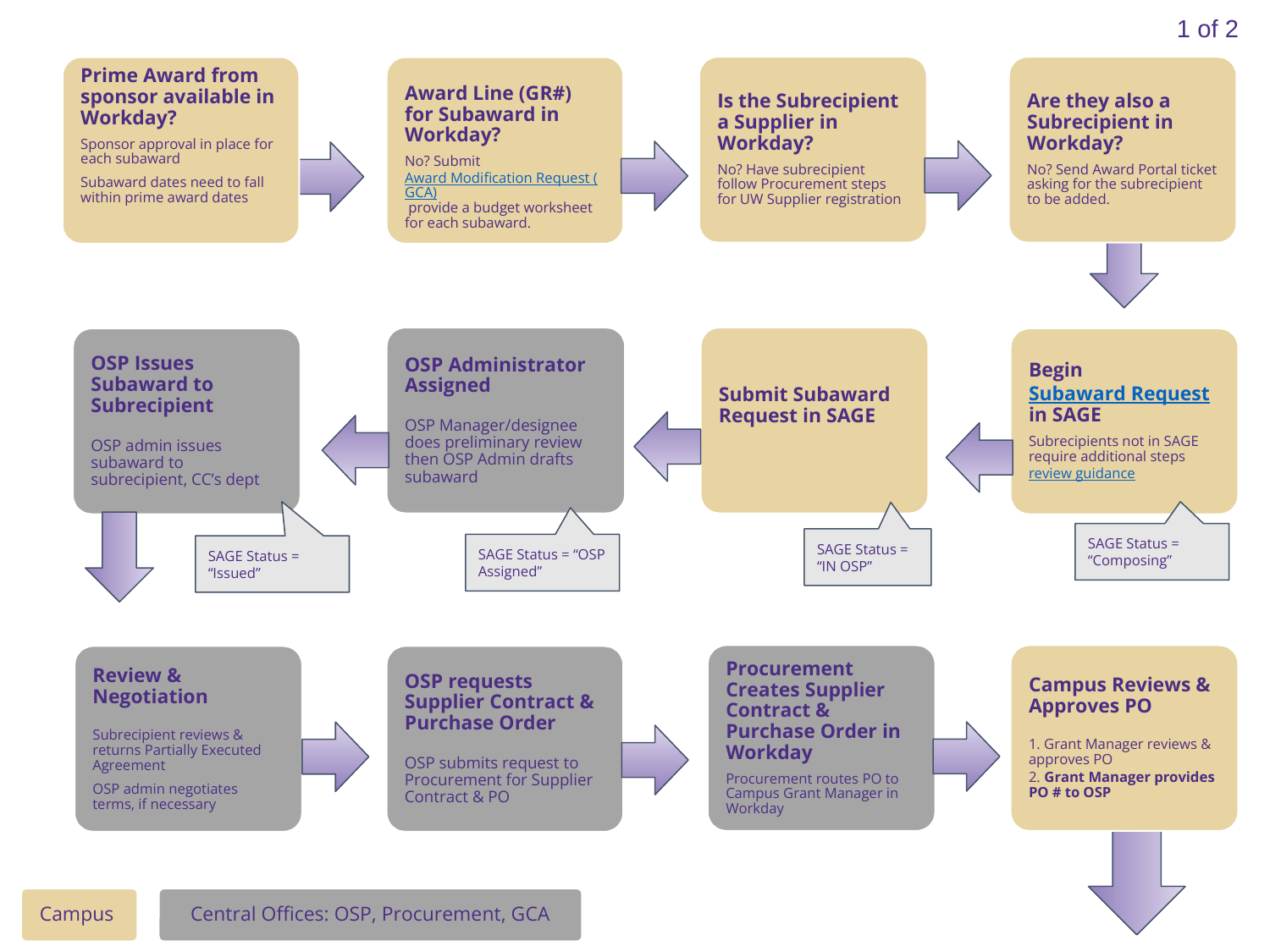

1 of 2
Is the Subrecipient a Supplier in Workday?
No? Have subrecipient follow Procurement steps for UW Supplier registration
Are they also a Subrecipient in Workday?
No? Send Award Portal ticket asking for the subrecipient to be added.
Prime Award from sponsor available in Workday?
Sponsor approval in place for each subaward
Subaward dates need to fall within prime award dates

Award Line (GR#) for Subaward in Workday?
No? Submit Award Modification Request (GCA) provide a budget worksheet for each subaward.

OSP Administrator Assigned

OSP Manager/designee does preliminary review then OSP Admin drafts subaward
Submit Subaward Request in SAGE

OSP Issues Subaward to Subrecipient

OSP admin issues subaward to subrecipient, CC’s dept
Begin Subaward Request in SAGE
Subrecipients not in SAGE require additional steps review guidance

SAGE Status = “Composing”
SAGE Status = “IN OSP”
SAGE Status = “OSP Assigned”
SAGE Status = “Issued”
Procurement Creates Supplier Contract & Purchase Order in Workday
Procurement routes PO to Campus Grant Manager in Workday
Campus Reviews & Approves PO

1. Grant Manager reviews & approves PO
2. Grant Manager provides PO # to OSP
Review & Negotiation

Subrecipient reviews & returns Partially Executed Agreement
OSP admin negotiates terms, if necessary
OSP requests Supplier Contract & Purchase Order

OSP submits request to Procurement for Supplier Contract & PO

Campus
Central Offices: OSP, Procurement, GCA